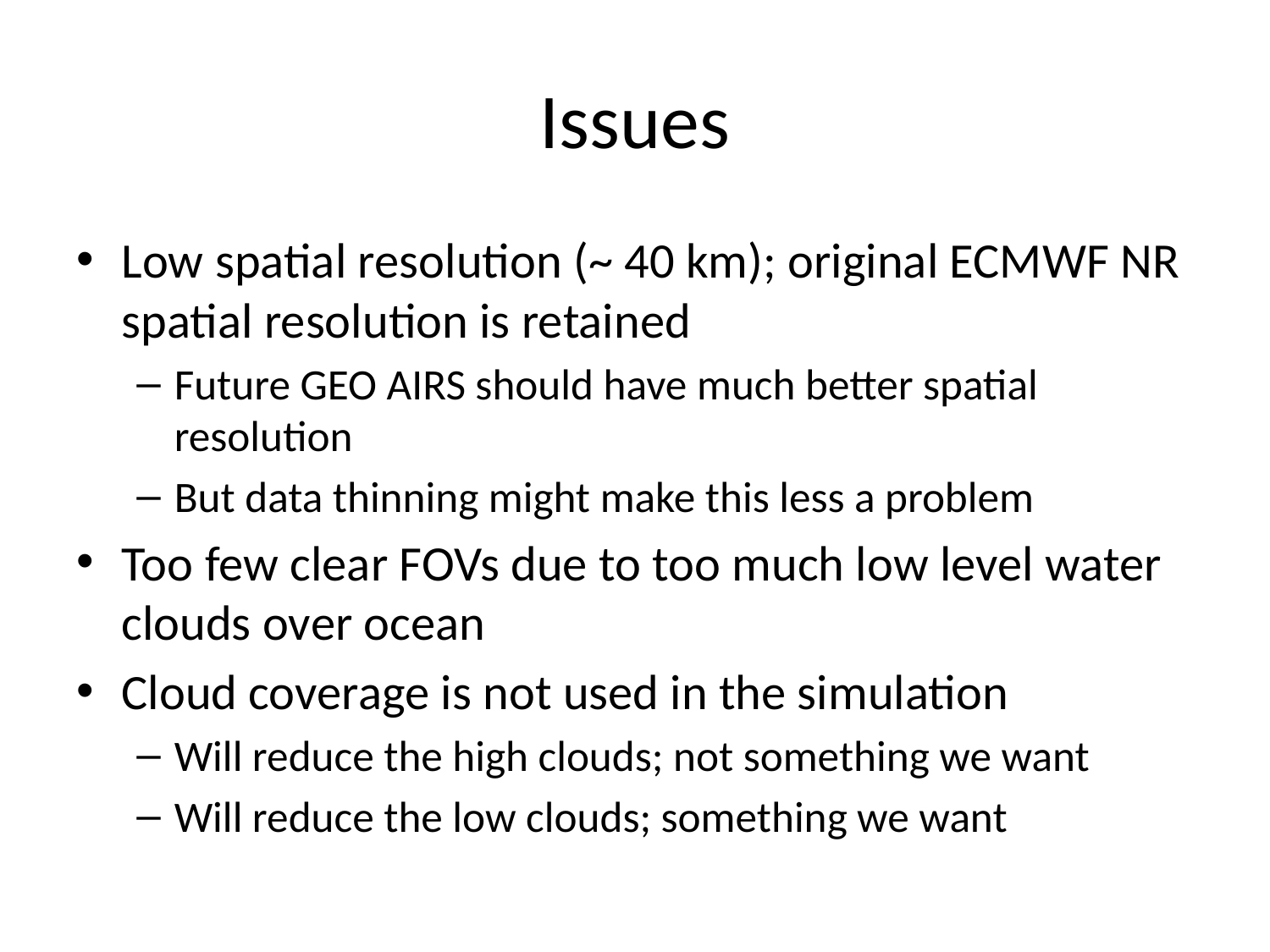

# Issues
Low spatial resolution (~ 40 km); original ECMWF NR spatial resolution is retained
Future GEO AIRS should have much better spatial resolution
But data thinning might make this less a problem
Too few clear FOVs due to too much low level water clouds over ocean
Cloud coverage is not used in the simulation
Will reduce the high clouds; not something we want
Will reduce the low clouds; something we want